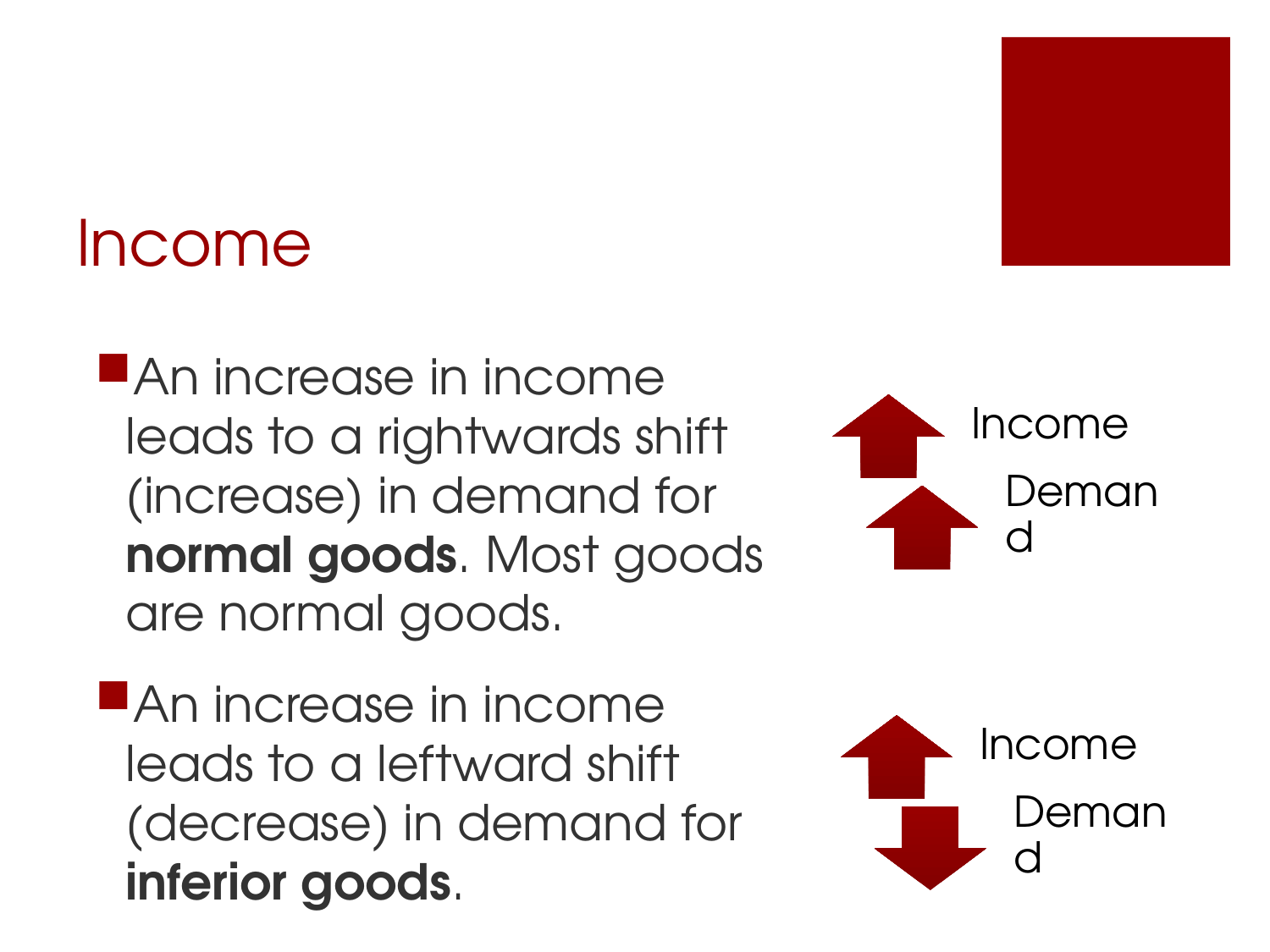

# Income
An increase in income leads to a rightwards shift (increase) in demand for normal goods. Most goods are normal goods.
An increase in income leads to a leftward shift (decrease) in demand for inferior goods.
Income
Demand
Income
Demand